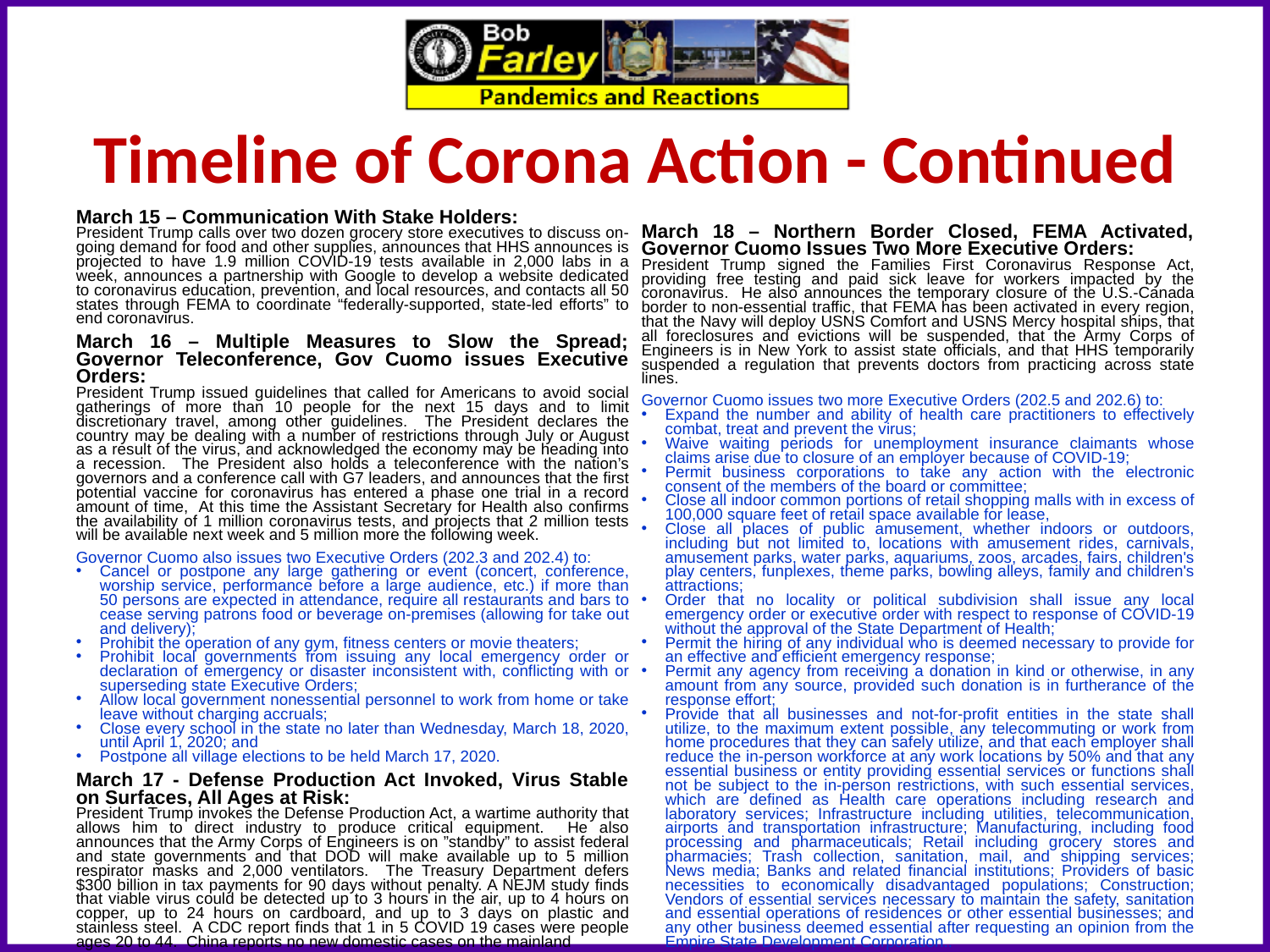

Timeline of Corona Action - Continued
March 15 – Communication With Stake Holders:
President Trump calls over two dozen grocery store executives to discuss on-going demand for food and other supplies, announces that HHS announces is projected to have 1.9 million COVID-19 tests available in 2,000 labs in a week, announces a partnership with Google to develop a website dedicated to coronavirus education, prevention, and local resources, and contacts all 50 states through FEMA to coordinate “federally-supported, state-led efforts” to end coronavirus.

March 16 – Multiple Measures to Slow the Spread; Governor Teleconference, Gov Cuomo issues Executive Orders:
President Trump issued guidelines that called for Americans to avoid social gatherings of more than 10 people for the next 15 days and to limit discretionary travel, among other guidelines.  The President declares the country may be dealing with a number of restrictions through July or August as a result of the virus, and acknowledged the economy may be heading into a recession.  The President also holds a teleconference with the nation’s governors and a conference call with G7 leaders, and announces that the first potential vaccine for coronavirus has entered a phase one trial in a record amount of time,  At this time the Assistant Secretary for Health also confirms the availability of 1 million coronavirus tests, and projects that 2 million tests will be available next week and 5 million more the following week.

Governor Cuomo also issues two Executive Orders (202.3 and 202.4) to:
Cancel or postpone any large gathering or event (concert, conference, worship service, performance before a large audience, etc.) if more than 50 persons are expected in attendance, require all restaurants and bars to cease serving patrons food or beverage on-premises (allowing for take out and delivery);
Prohibit the operation of any gym, fitness centers or movie theaters;
Prohibit local governments from issuing any local emergency order or declaration of emergency or disaster inconsistent with, conflicting with or superseding state Executive Orders;
Allow local government non­essential personnel to work from home or take leave without charging accruals;
Close every school in the state no later than Wednesday, March 18, 2020, until April 1, 2020; and
Postpone all village elections to be held March 17, 2020.

March 17 - Defense Production Act Invoked, Virus Stable on Surfaces, All Ages at Risk:
President Trump invokes the Defense Production Act, a wartime authority that allows him to direct industry to produce critical equipment.  He also announces that the Army Corps of Engineers is on ”standby” to assist federal and state governments and that DOD will make available up to 5 million respirator masks and 2,000 ventilators.  The Treasury Department defers $300 billion in tax payments for 90 days without penalty. A NEJM study finds that viable virus could be detected up to 3 hours in the air, up to 4 hours on copper, up to 24 hours on cardboard, and up to 3 days on plastic and stainless steel.  A CDC report finds that 1 in 5 COVID 19 cases were people ages 20 to 44.  China reports no new domestic cases on the mainland

March 18 – Northern Border Closed, FEMA Activated, Governor Cuomo Issues Two More Executive Orders:
President Trump signed the Families First Coronavirus Response Act, providing free testing and paid sick leave for workers impacted by the coronavirus.  He also announces the temporary closure of the U.S.-Canada border to non-essential traffic, that FEMA has been activated in every region, that the Navy will deploy USNS Comfort and USNS Mercy hospital ships, that all foreclosures and evictions will be suspended, that the Army Corps of Engineers is in New York to assist state officials, and that HHS temporarily suspended a regulation that prevents doctors from practicing across state lines.

Governor Cuomo issues two more Executive Orders (202.5 and 202.6) to:
Expand the number and ability of health care practitioners to effectively combat, treat and prevent the virus;
Waive waiting periods for unemployment insurance claimants whose claims arise due to closure of an employer because of COVID-19;
Permit business corporations to take any action with the electronic consent of the members of the board or committee;
Close all indoor common portions of retail shopping malls with in excess of 100,000 square feet of retail space available for lease,
Close all places of public amusement, whether indoors or outdoors, including but not limited to, locations with amusement rides, carnivals, amusement parks, water parks, aquariums, zoos, arcades, fairs, children's play centers, funplexes, theme parks, bowling alleys, family and children's attractions;
Order that no locality or political subdivision shall issue any local emergency order or executive order with respect to response of COVID-19 without the approval of the State Department of Health;
Permit the hiring of any individual who is deemed necessary to provide for an effective and efficient emergency response;
Permit any agency from receiving a donation in kind or otherwise, in any amount from any source, provided such donation is in furtherance of the response effort;
Provide that all businesses and not-for-profit entities in the state shall utilize, to the maximum extent possible, any telecommuting or work from home procedures that they can safely utilize, and that each employer shall reduce the in-person workforce at any work locations by 50% and that any essential business or entity providing essential services or functions shall not be subject to the in-person restrictions, with such essential services, which are defined as Health care operations including research and laboratory services; Infrastructure including utilities, telecommunication, airports and transportation infrastructure; Manufacturing, including food processing and pharmaceuticals; Retail including grocery stores and pharmacies; Trash collection, sanitation, mail, and shipping services; News media; Banks and related financial institutions; Providers of basic necessities to economically disadvantaged populations; Construction; Vendors of essential services necessary to maintain the safety, sanitation and essential operations of residences or other essential businesses; and any other business deemed essential after requesting an opinion from the Empire State Development Corporation..